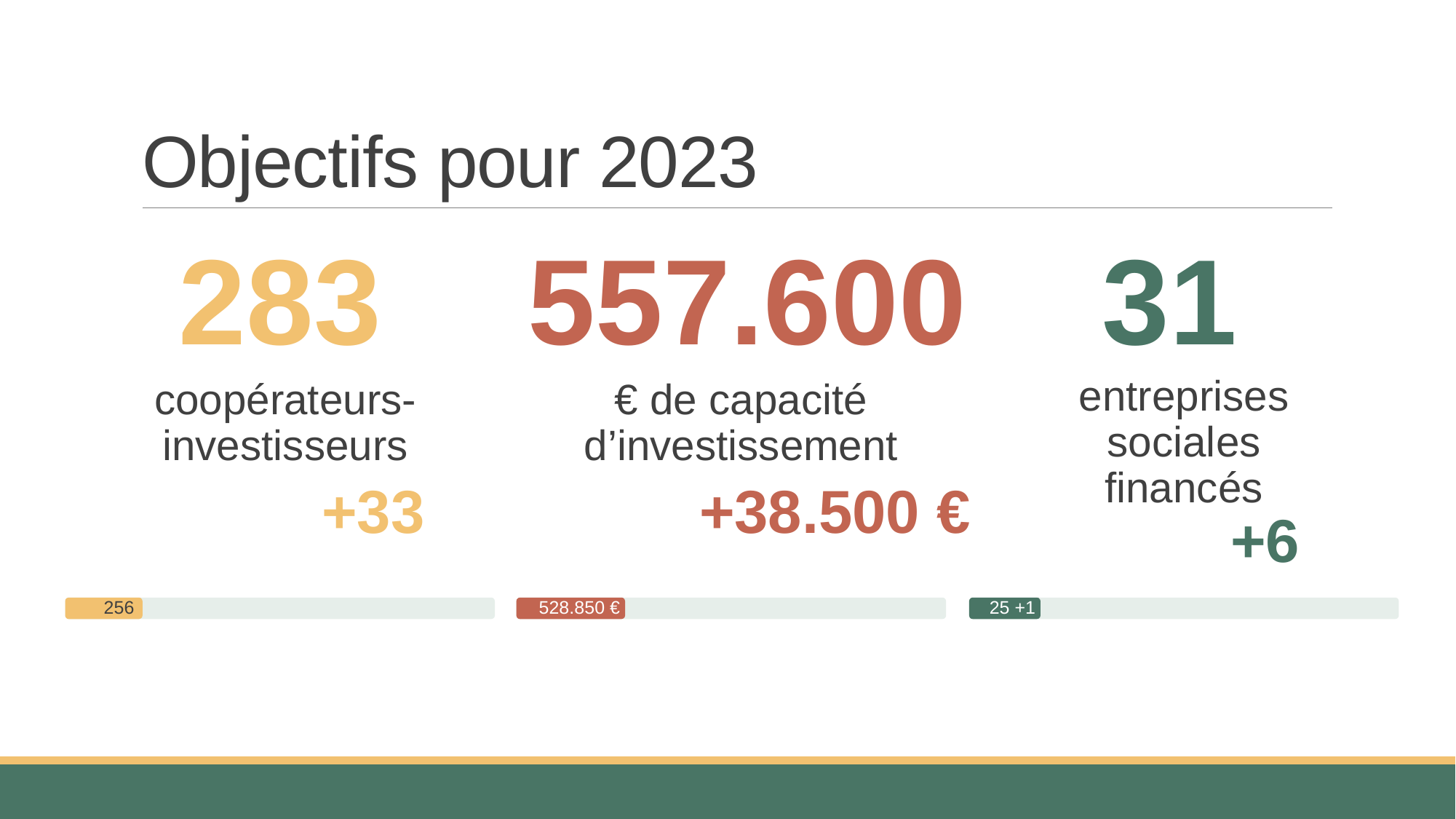

# Objectifs pour 2023
283
557.600
31
coopérateurs-investisseurs
€ de capacité d’investissement
entreprises sociales financés
+33
+38.500 €
+6
256

528.850 €

25 +1